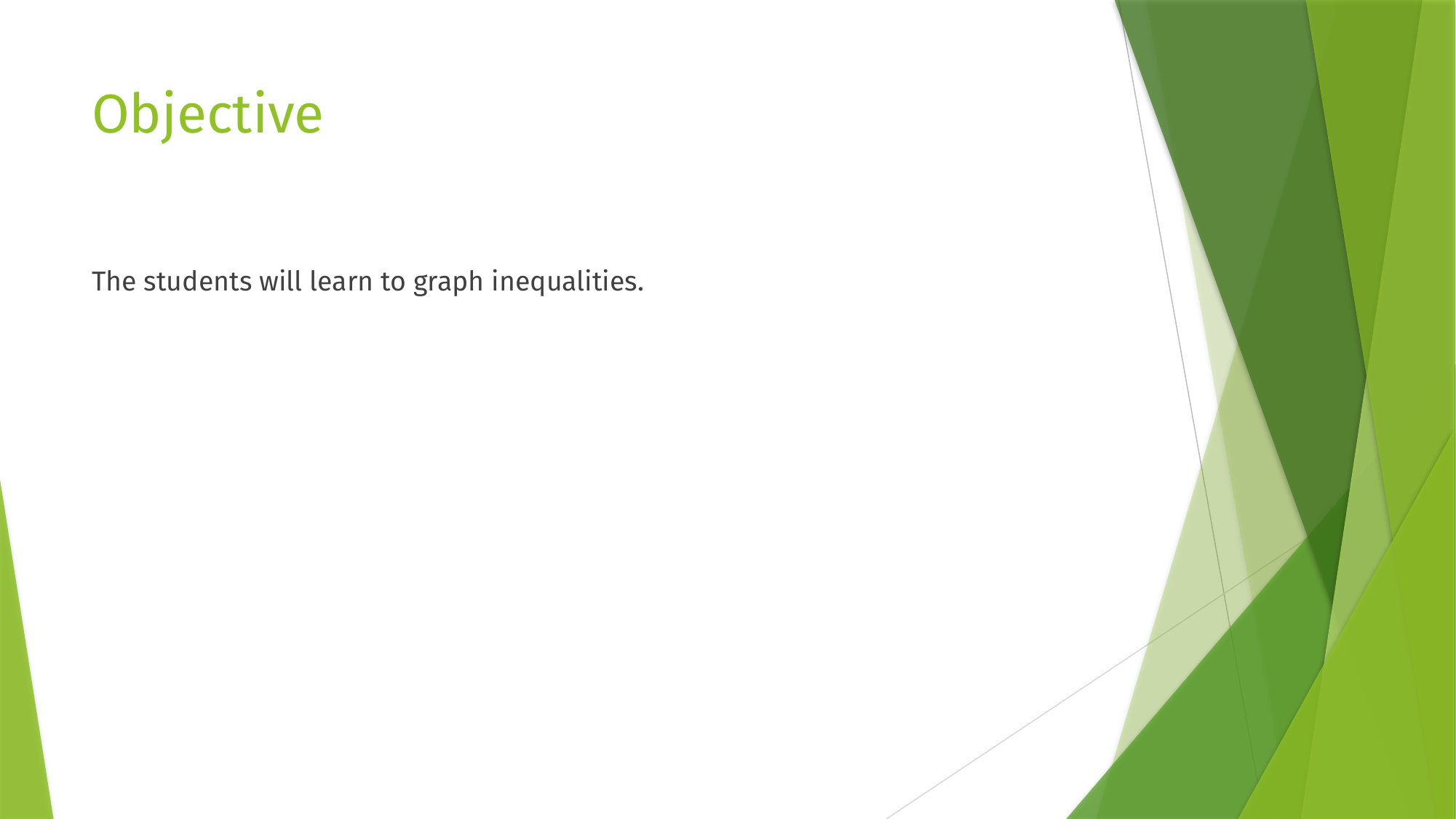

# Objective
The students will learn to graph inequalities.